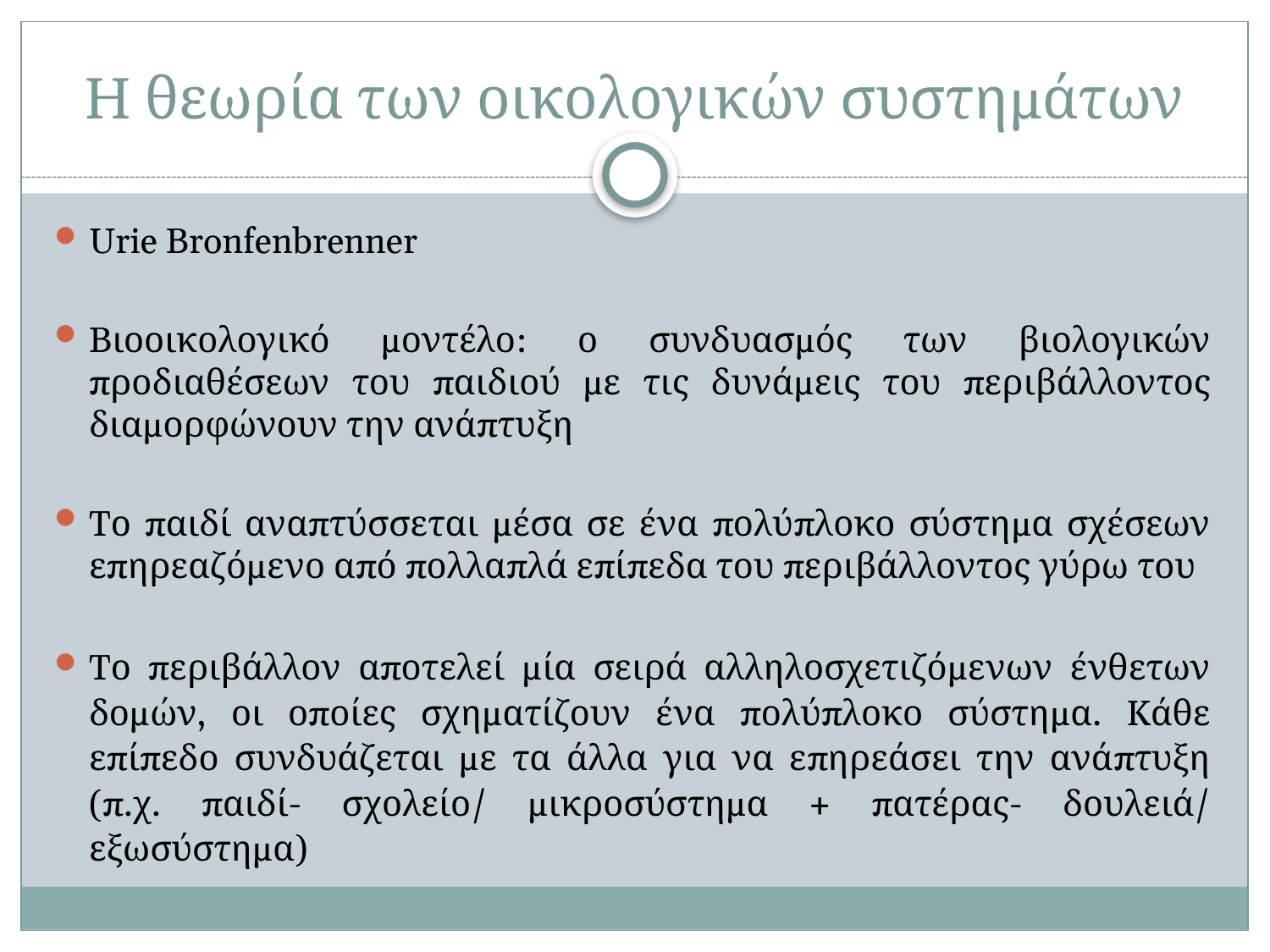

# Η θεωρία των οικολογικών συστημάτων
Urie Bronfenbrenner

Βιοοικολογικό μοντέλο: ο συνδυασμός των βιολογικών προδιαθέσεων του παιδιού με τις δυνάμεις του περιβάλλοντος διαμορφώνουν την ανάπτυξη

Το παιδί αναπτύσσεται μέσα σε ένα πολύπλοκο σύστημα σχέσεων επηρεαζόμενο από πολλαπλά επίπεδα του περιβάλλοντος γύρω του

Το περιβάλλον αποτελεί μία σειρά αλληλοσχετιζόμενων ένθετων δομών, οι οποίες σχηματίζουν ένα πολύπλοκο σύστημα. Κάθε επίπεδο συνδυάζεται με τα άλλα για να επηρεάσει την ανάπτυξη (π.χ. παιδί- σχολείο/ μικροσύστημα + πατέρας- δουλειά/ εξωσύστημα)